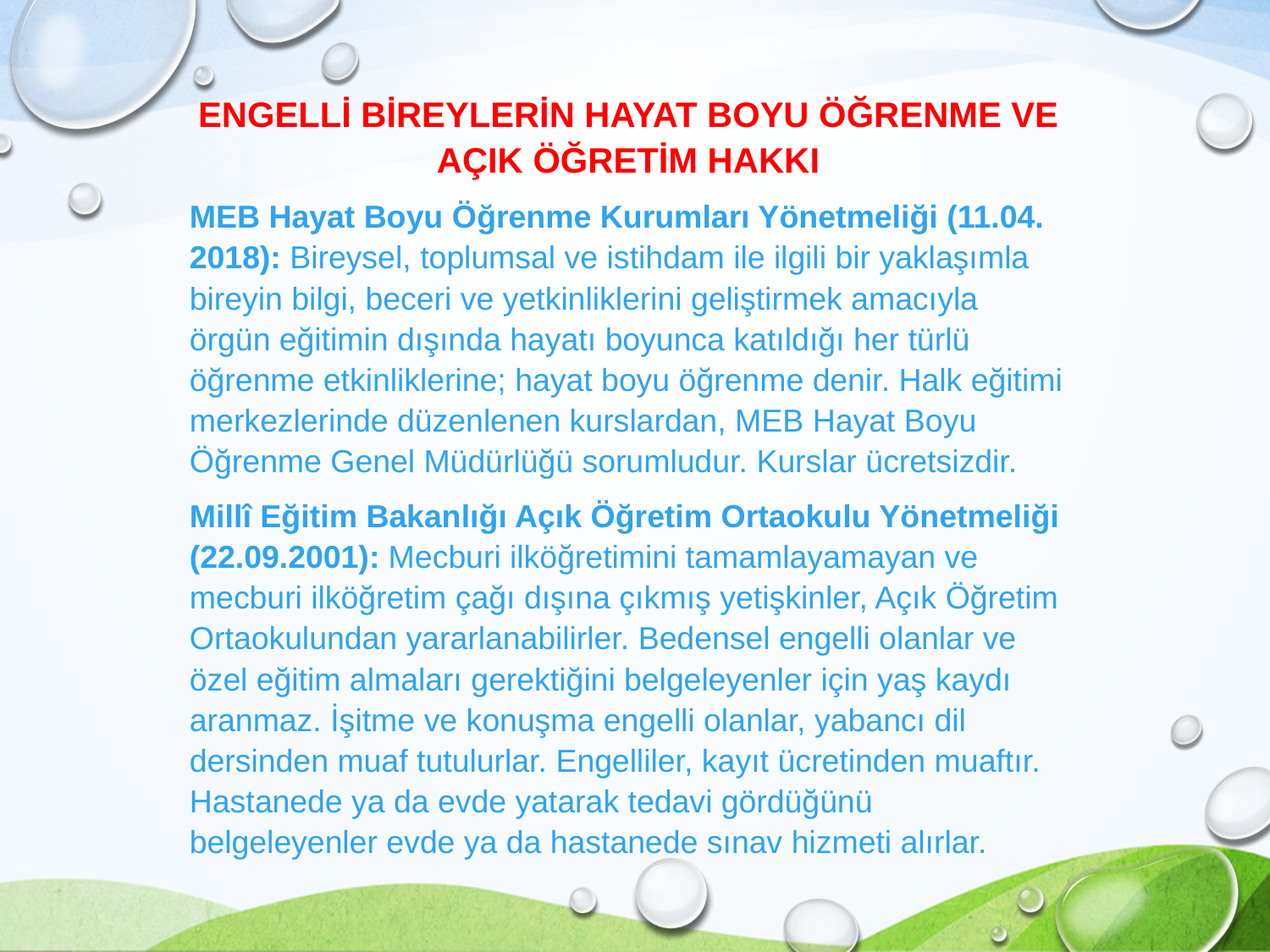

ENGELLİ BİREYLERİN HAYAT BOYU ÖĞRENME VE AÇIK ÖĞRETİM HAKKI
MEB Hayat Boyu Öğrenme Kurumları Yönetmeliği (11.04. 2018): Bireysel, toplumsal ve istihdam ile ilgili bir yaklaşımla bireyin bilgi, beceri ve yetkinliklerini geliştirmek amacıyla örgün eğitimin dışında hayatı boyunca katıldığı her türlü öğrenme etkinliklerine; hayat boyu öğrenme denir. Halk eğitimi merkezlerinde düzenlenen kurslardan, MEB Hayat Boyu Öğrenme Genel Müdürlüğü sorumludur. Kurslar ücretsizdir.
Millî Eğitim Bakanlığı Açık Öğretim Ortaokulu Yönetmeliği (22.09.2001): Mecburi ilköğretimini tamamlayamayan ve mecburi ilköğretim çağı dışına çıkmış yetişkinler, Açık Öğretim Ortaokulundan yararlanabilirler. Bedensel engelli olanlar ve özel eğitim almaları gerektiğini belgeleyenler için yaş kaydı aranmaz. İşitme ve konuşma engelli olanlar, yabancı dil dersinden muaf tutulurlar. Engelliler, kayıt ücretinden muaftır. Hastanede ya da evde yatarak tedavi gördüğünü belgeleyenler evde ya da hastanede sınav hizmeti alırlar.